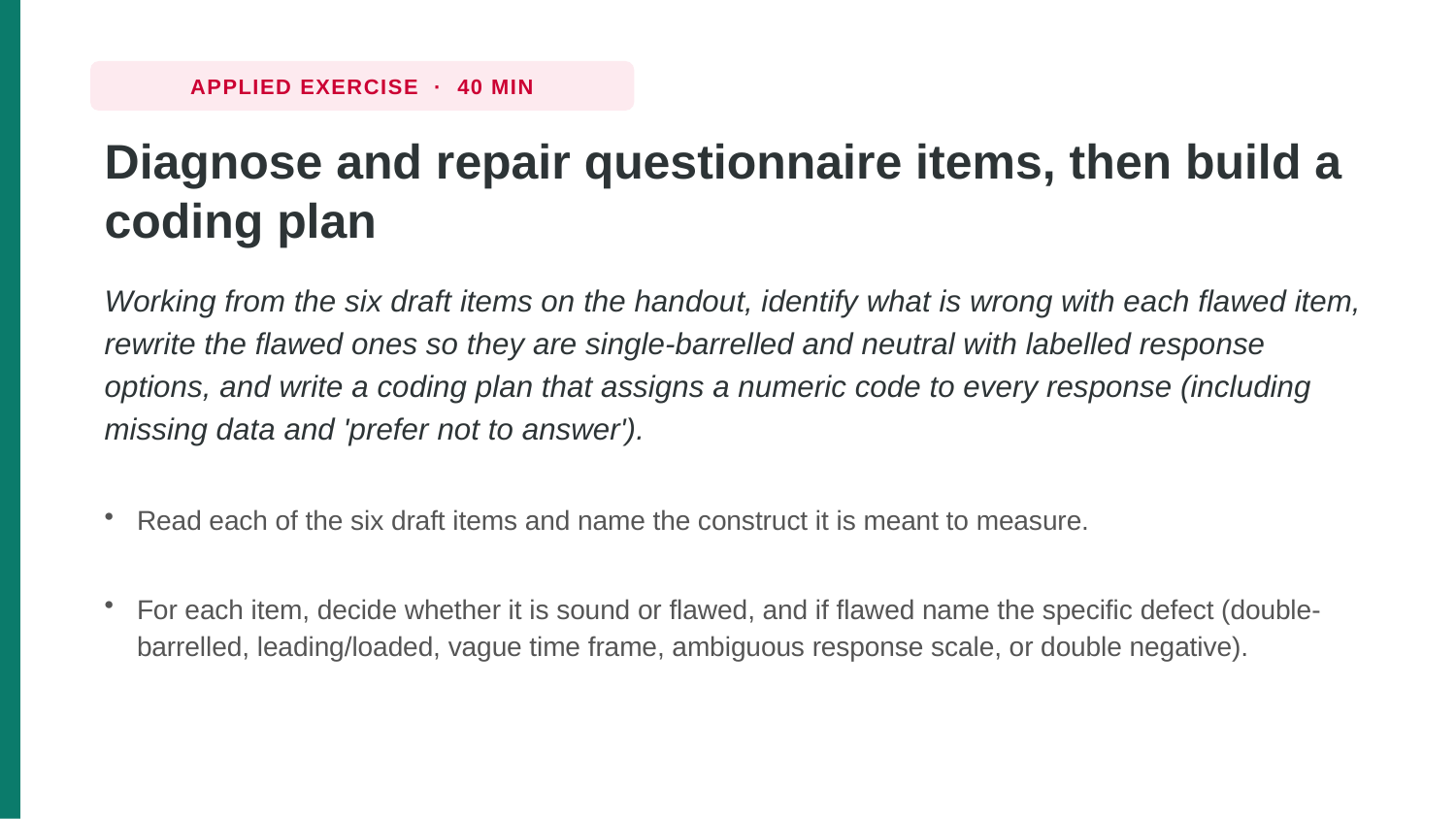

APPLIED EXERCISE  ·  40 MIN
Diagnose and repair questionnaire items, then build a coding plan
Working from the six draft items on the handout, identify what is wrong with each flawed item, rewrite the flawed ones so they are single-barrelled and neutral with labelled response options, and write a coding plan that assigns a numeric code to every response (including missing data and 'prefer not to answer').
Read each of the six draft items and name the construct it is meant to measure.
For each item, decide whether it is sound or flawed, and if flawed name the specific defect (double-barrelled, leading/loaded, vague time frame, ambiguous response scale, or double negative).